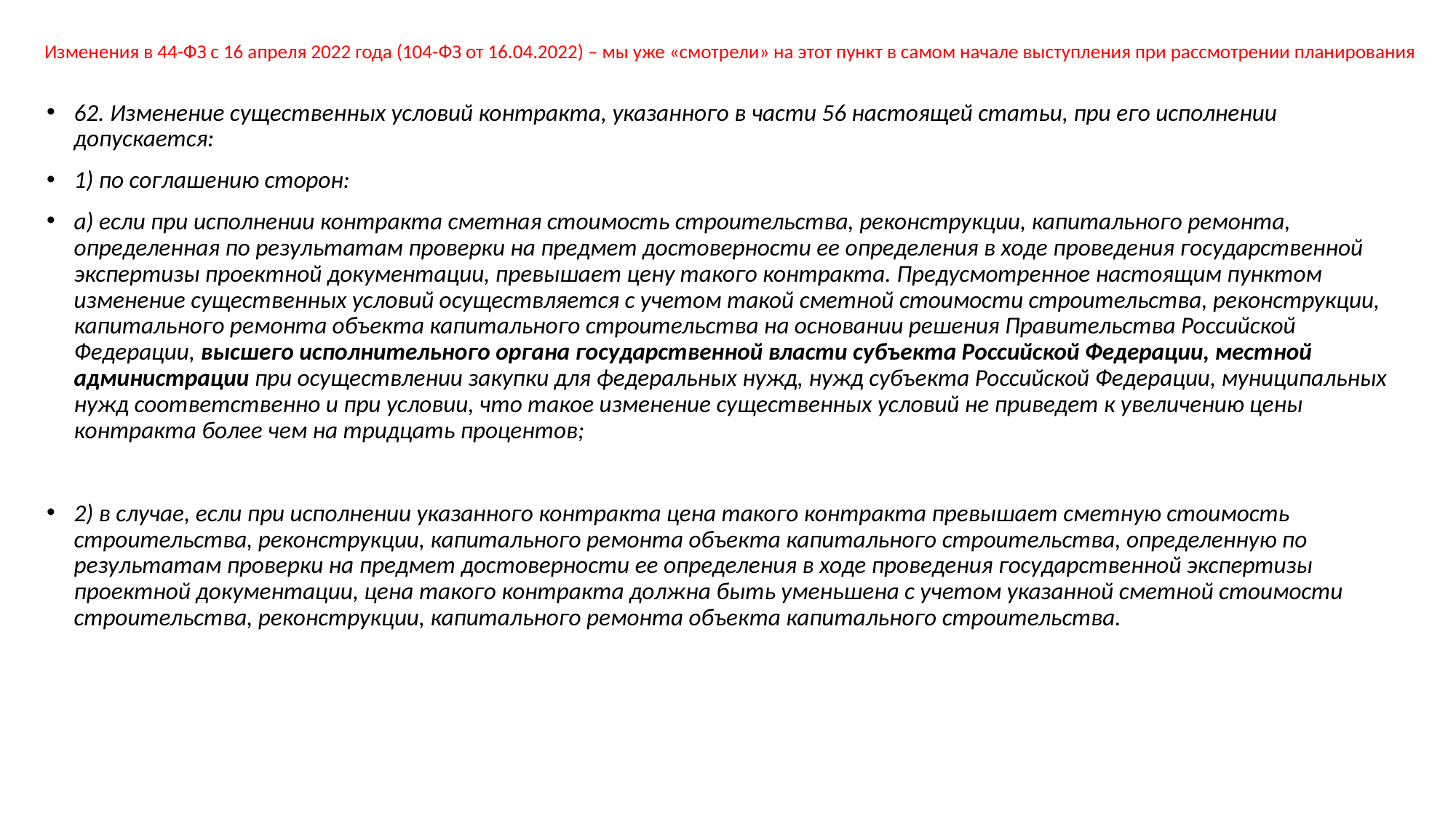

# Изменения в 44-ФЗ с 16 апреля 2022 года (104-ФЗ от 16.04.2022) – мы уже «смотрели» на этот пункт в самом начале выступления при рассмотрении планирования
62. Изменение существенных условий контракта, указанного в части 56 настоящей статьи, при его исполнении допускается:
1) по соглашению сторон:
а) если при исполнении контракта сметная стоимость строительства, реконструкции, капитального ремонта, определенная по результатам проверки на предмет достоверности ее определения в ходе проведения государственной экспертизы проектной документации, превышает цену такого контракта. Предусмотренное настоящим пунктом изменение существенных условий осуществляется с учетом такой сметной стоимости строительства, реконструкции, капитального ремонта объекта капитального строительства на основании решения Правительства Российской Федерации, высшего исполнительного органа государственной власти субъекта Российской Федерации, местной администрации при осуществлении закупки для федеральных нужд, нужд субъекта Российской Федерации, муниципальных нужд соответственно и при условии, что такое изменение существенных условий не приведет к увеличению цены контракта более чем на тридцать процентов;

2) в случае, если при исполнении указанного контракта цена такого контракта превышает сметную стоимость строительства, реконструкции, капитального ремонта объекта капитального строительства, определенную по результатам проверки на предмет достоверности ее определения в ходе проведения государственной экспертизы проектной документации, цена такого контракта должна быть уменьшена с учетом указанной сметной стоимости строительства, реконструкции, капитального ремонта объекта капитального строительства.